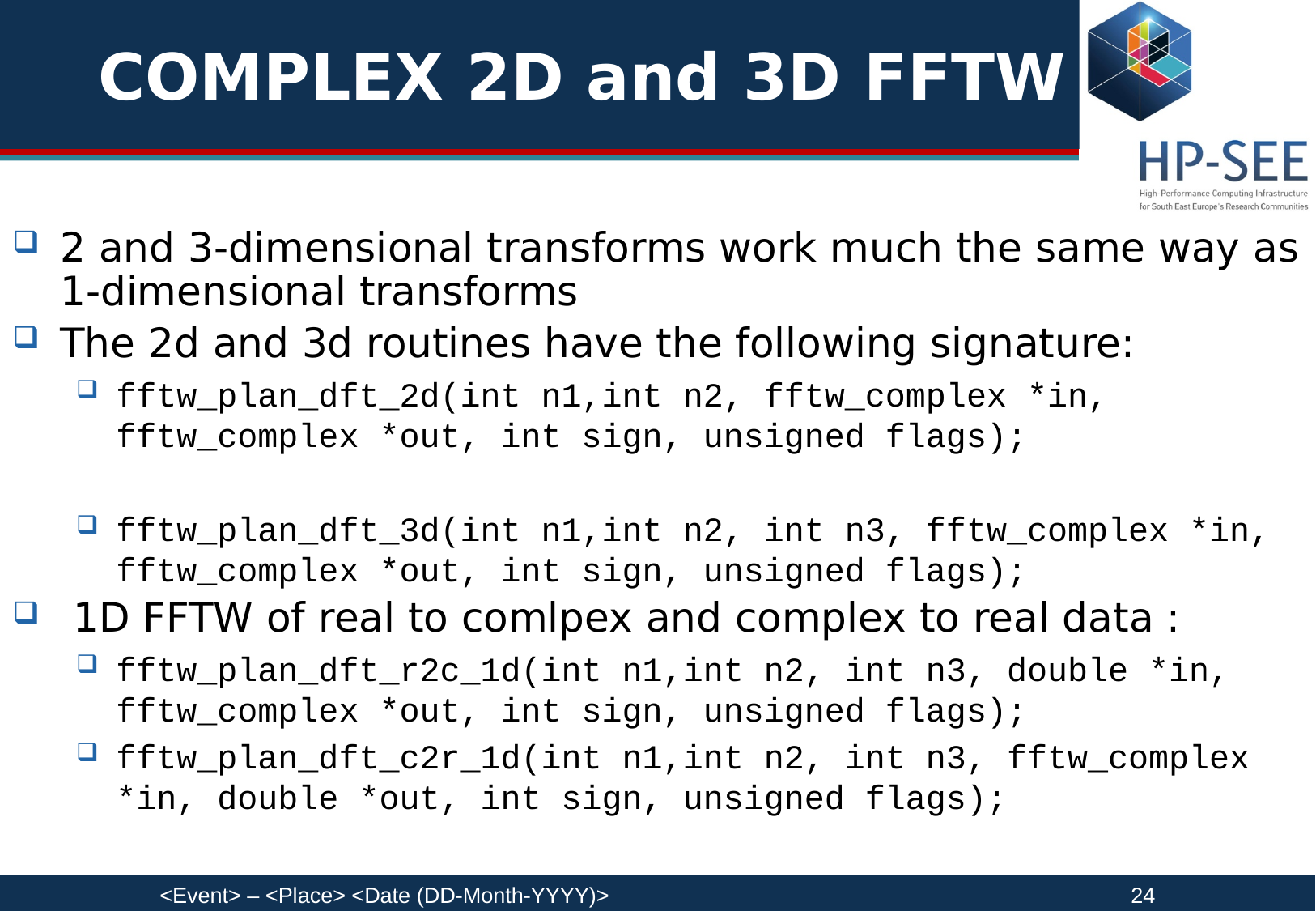

# COMPLEX 2D and 3D FFTW

2 and 3-dimensional transforms work much the same way as 1-dimensional transforms
The 2d and 3d routines have the following signature:
fftw_plan_dft_2d(int n1,int n2, fftw_complex *in, fftw_complex *out, int sign, unsigned flags);

fftw_plan_dft_3d(int n1,int n2, int n3, fftw_complex *in, fftw_complex *out, int sign, unsigned flags);
 1D FFTW of real to comlpex and complex to real data :
fftw_plan_dft_r2c_1d(int n1,int n2, int n3, double *in, fftw_complex *out, int sign, unsigned flags);
fftw_plan_dft_c2r_1d(int n1,int n2, int n3, fftw_complex *in, double *out, int sign, unsigned flags);

<Event> – <Place> <Date (DD-Month-YYYY)>					24